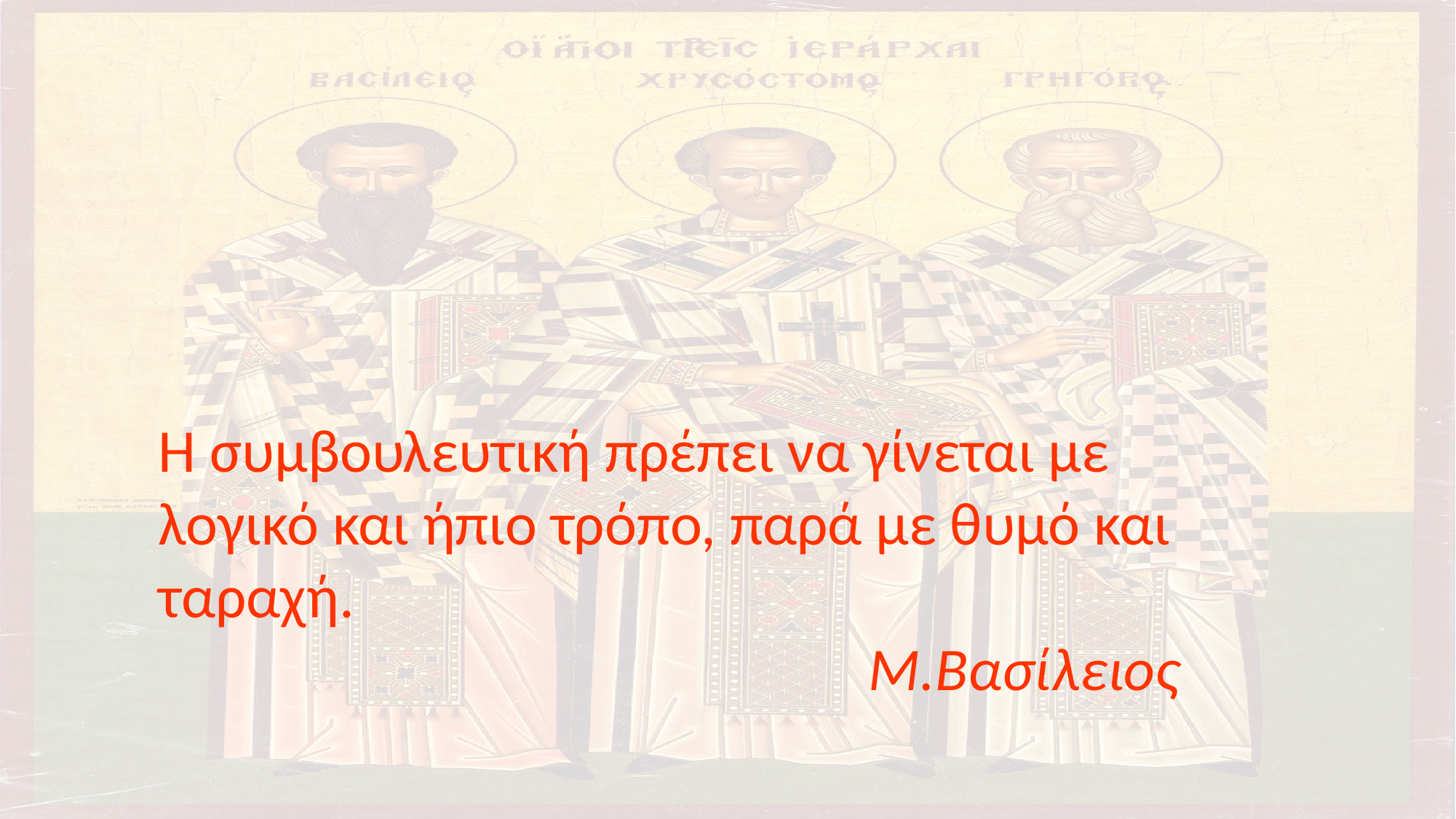

Η συμβουλευτική πρέπει να γίνεται με λογικό και ήπιο τρόπο, παρά με θυμό και ταραχή.
Μ.Βασίλειος